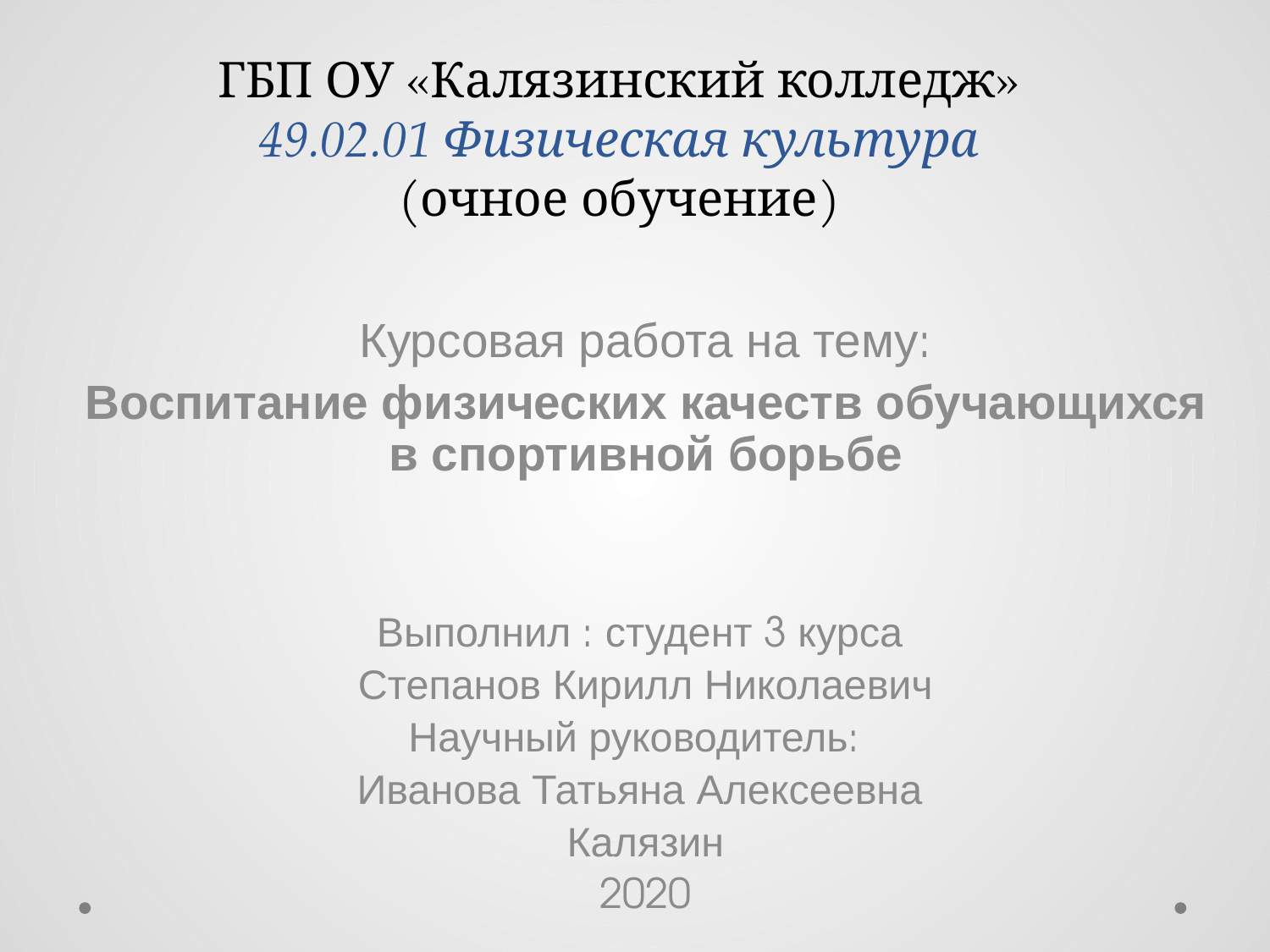

# ГБП ОУ «Калязинский колледж» 49.02.01 Физическая культура (очное обучение)

Курсовая работа на тему:
Воспитание физических качеств обучающихся в спортивной борьбе

Выполнил : студент 3 курса
Степанов Кирилл Николаевич
Научный руководитель:
Иванова Татьяна Алексеевна
Калязин
2020